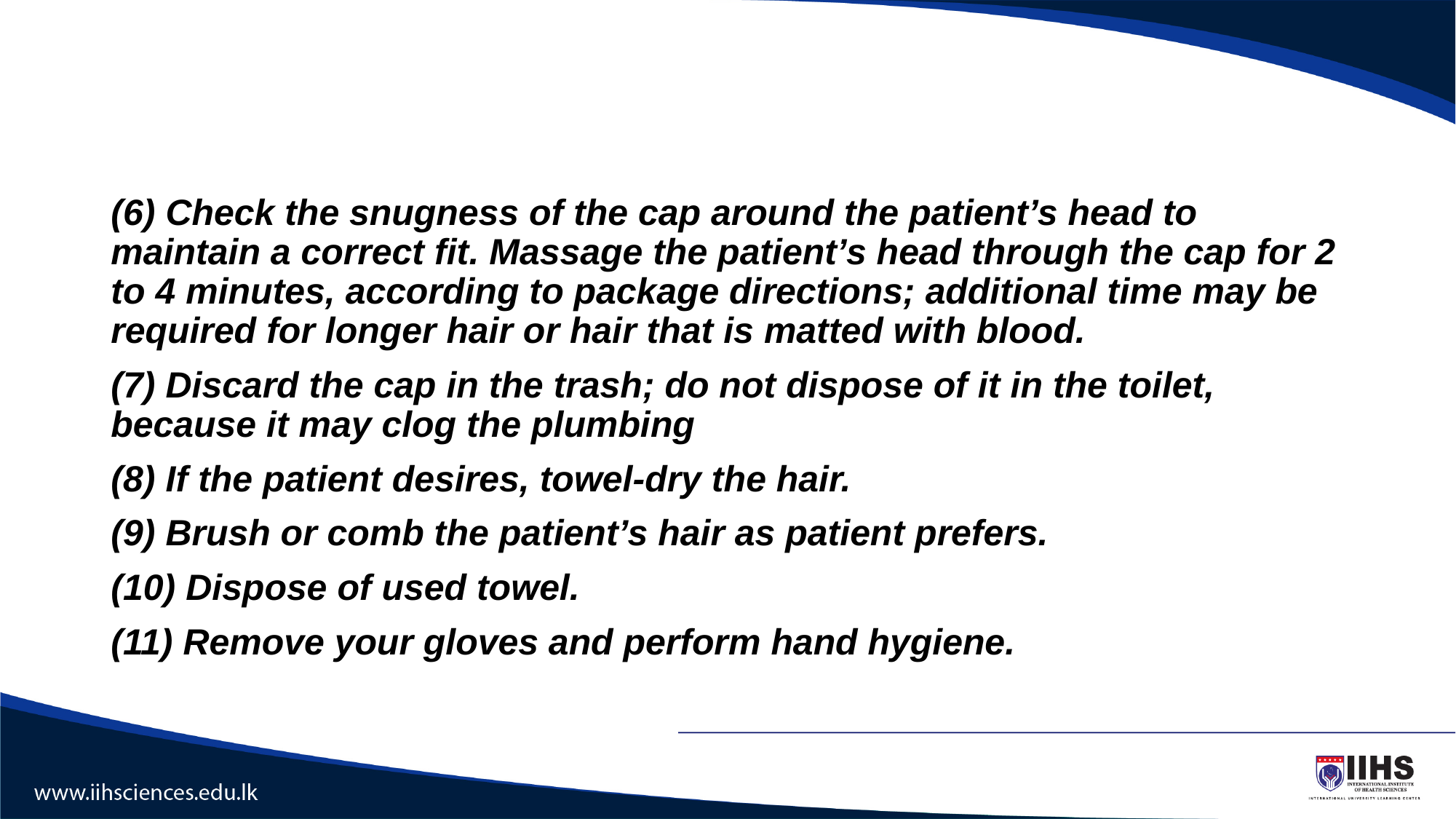

#
(6) Check the snugness of the cap around the patient’s head to maintain a correct fit. Massage the patient’s head through the cap for 2 to 4 minutes, according to package directions; additional time may be required for longer hair or hair that is matted with blood.
(7) Discard the cap in the trash; do not dispose of it in the toilet, because it may clog the plumbing
(8) If the patient desires, towel-dry the hair.
(9) Brush or comb the patient’s hair as patient prefers.
(10) Dispose of used towel.
(11) Remove your gloves and perform hand hygiene.